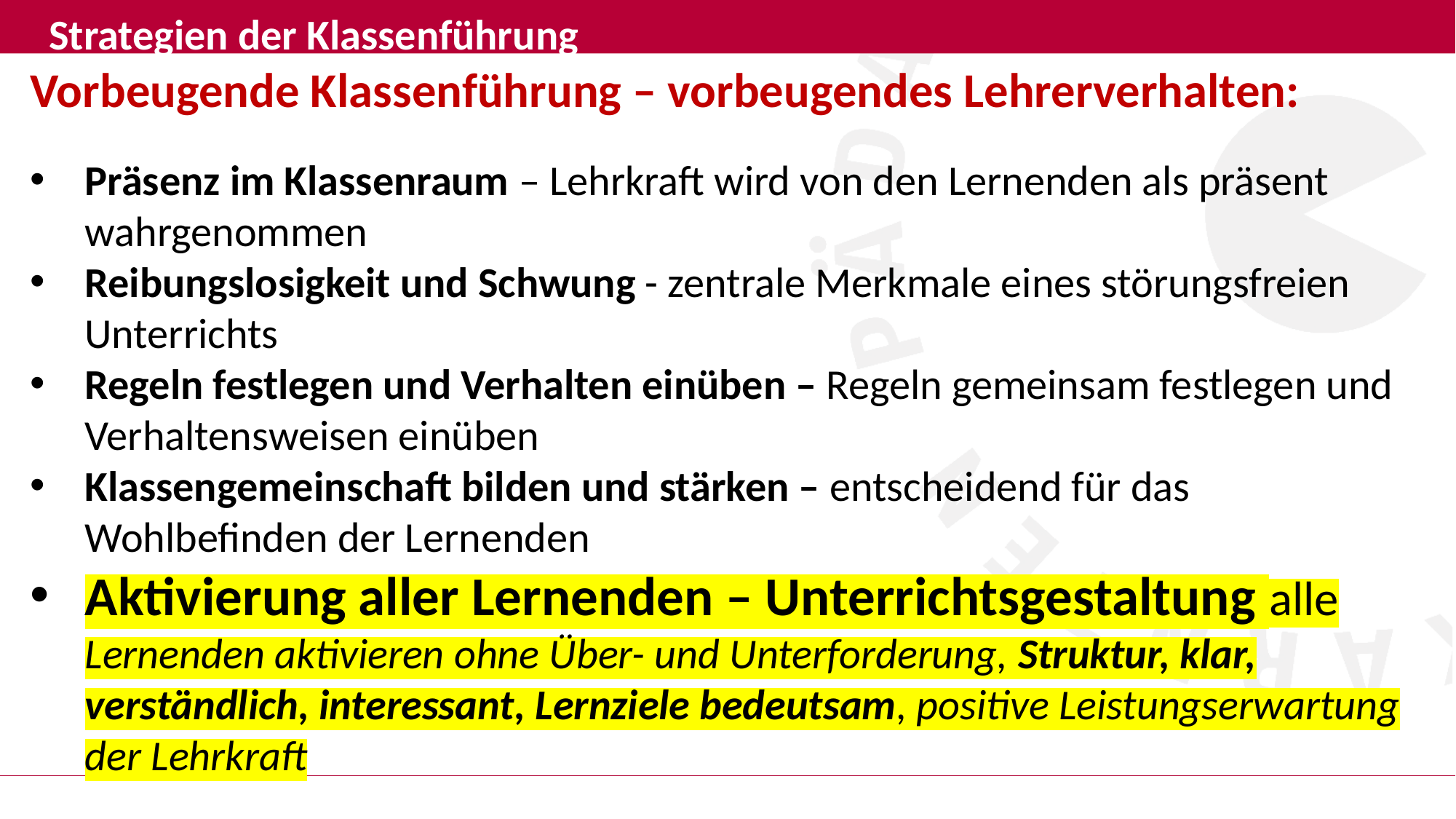

#
Strategien der Klassenführung
Vorbeugende Klassenführung – vorbeugendes Lehrerverhalten:

Präsenz im Klassenraum – Lehrkraft wird von den Lernenden als präsent wahrgenommen
Reibungslosigkeit und Schwung - zentrale Merkmale eines störungsfreien Unterrichts
Regeln festlegen und Verhalten einüben – Regeln gemeinsam festlegen und Verhaltensweisen einüben
Klassengemeinschaft bilden und stärken – entscheidend für das Wohlbefinden der Lernenden
Aktivierung aller Lernenden – Unterrichtsgestaltung alle Lernenden aktivieren ohne Über- und Unterforderung, Struktur, klar, verständlich, interessant, Lernziele bedeutsam, positive Leistungserwartung der Lehrkraft